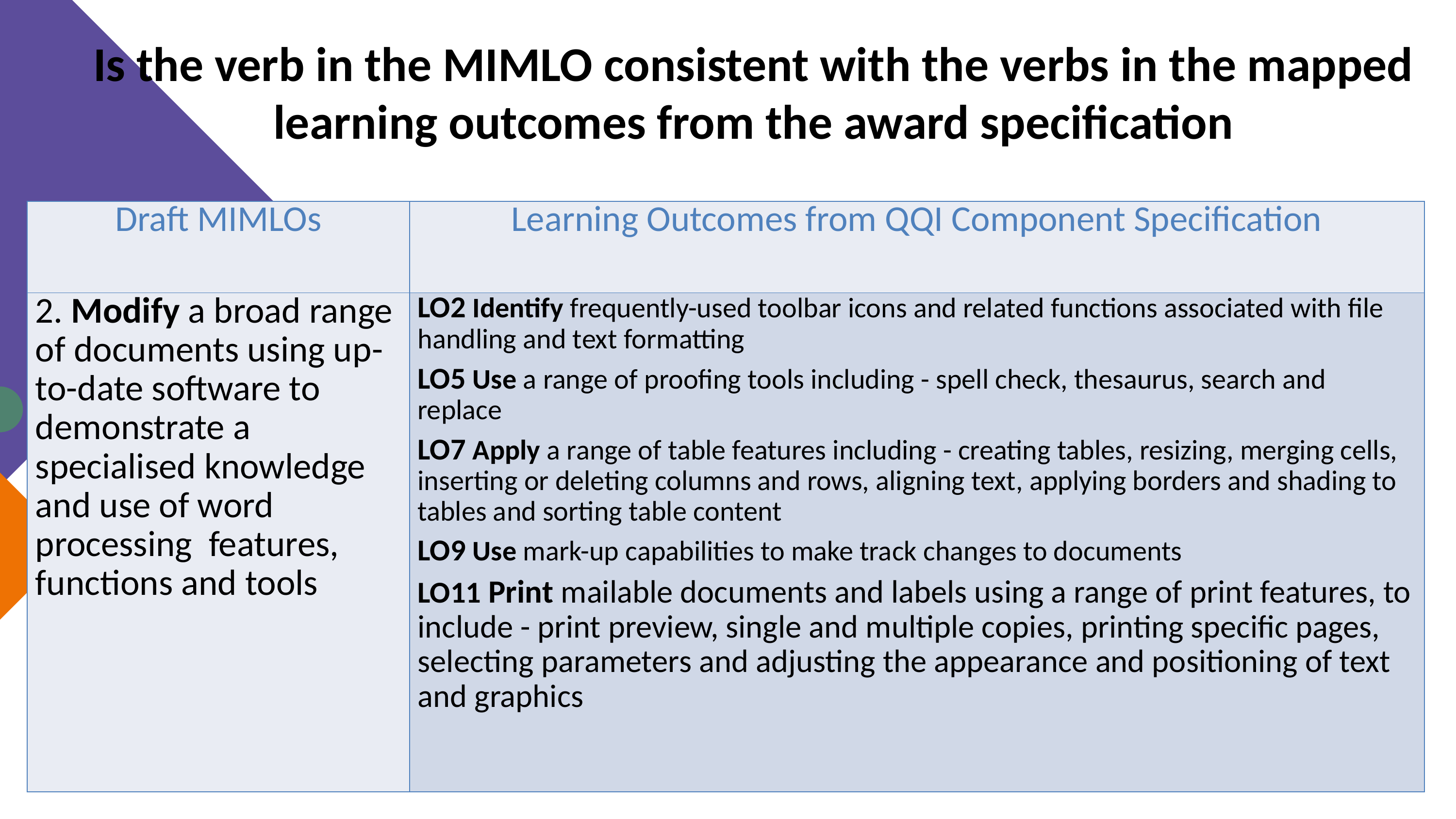

Is the verb in the MIMLO consistent with the verbs in the mapped learning outcomes from the award specification
| Draft MIMLOs | Learning Outcomes from QQI Component Specification |
| --- | --- |
| 2. Modify a broad range of documents using up-to-date software to demonstrate a specialised knowledge and use of word processing features, functions and tools | LO2 Identify frequently-used toolbar icons and related functions associated with file handling and text formatting LO5 Use a range of proofing tools including - spell check, thesaurus, search and replace LO7 Apply a range of table features including - creating tables, resizing, merging cells, inserting or deleting columns and rows, aligning text, applying borders and shading to tables and sorting table content LO9 Use mark-up capabilities to make track changes to documents LO11 Print mailable documents and labels using a range of print features, to include - print preview, single and multiple copies, printing specific pages, selecting parameters and adjusting the appearance and positioning of text and graphics |
Text